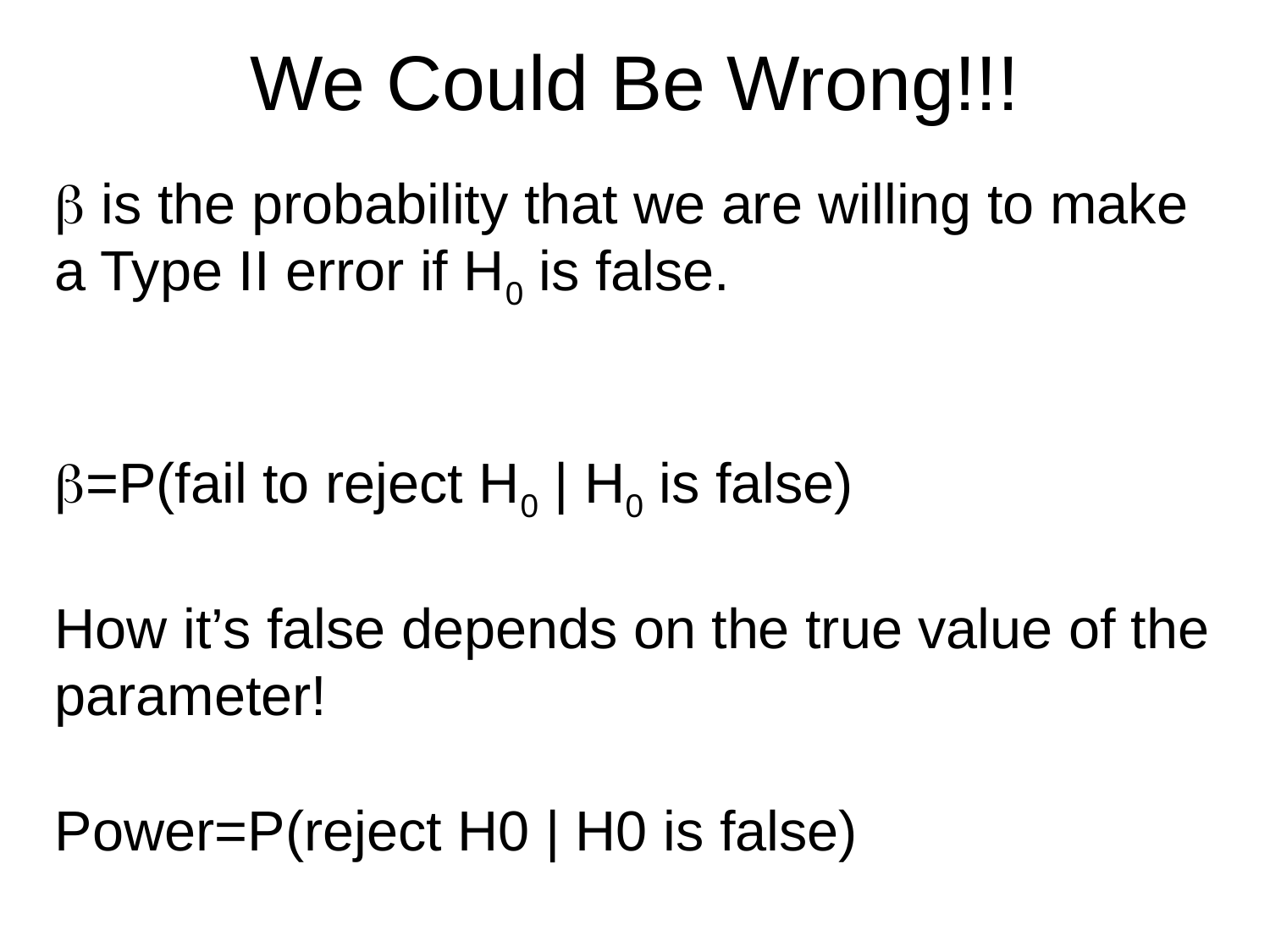

# We Could Be Wrong!!!

β is the probability that we are willing to make a Type II error if H0 is false.

β=P(fail to reject H0 | H0 is false)

How it’s false depends on the true value of the parameter!

Power=P(reject H0 | H0 is false)